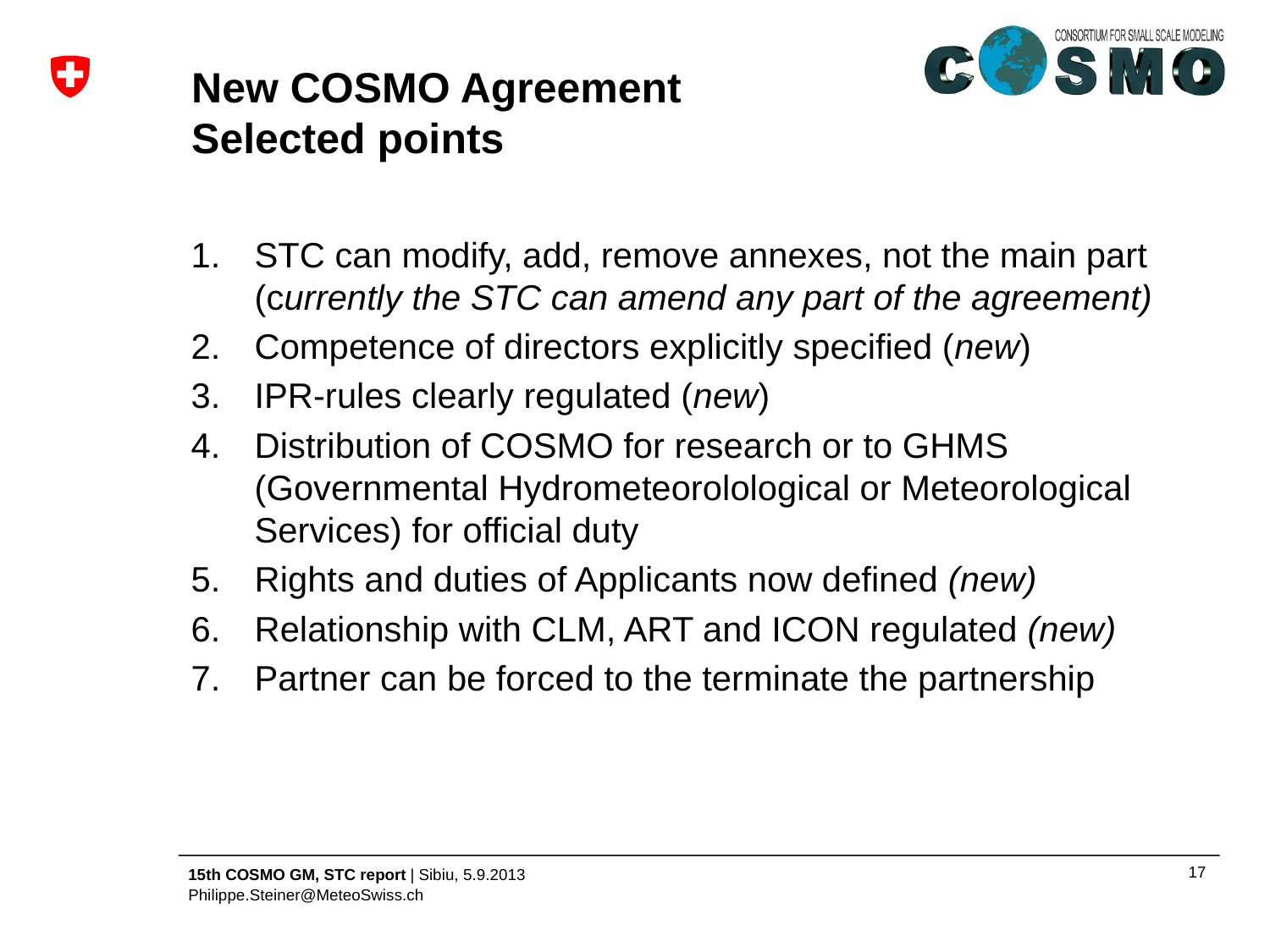

# New COSMO Agreement Selected points

STC can modify, add, remove annexes, not the main part
(currently the STC can amend any part of the agreement)
Competence of directors explicitly specified (new)
IPR-rules clearly regulated (new)
Distribution of COSMO for research or to GHMS (Governmental Hydrometeorolological or Meteorological Services) for official duty
Rights and duties of Applicants now defined (new)
Relationship with CLM, ART and ICON regulated (new)
Partner can be forced to the terminate the partnership